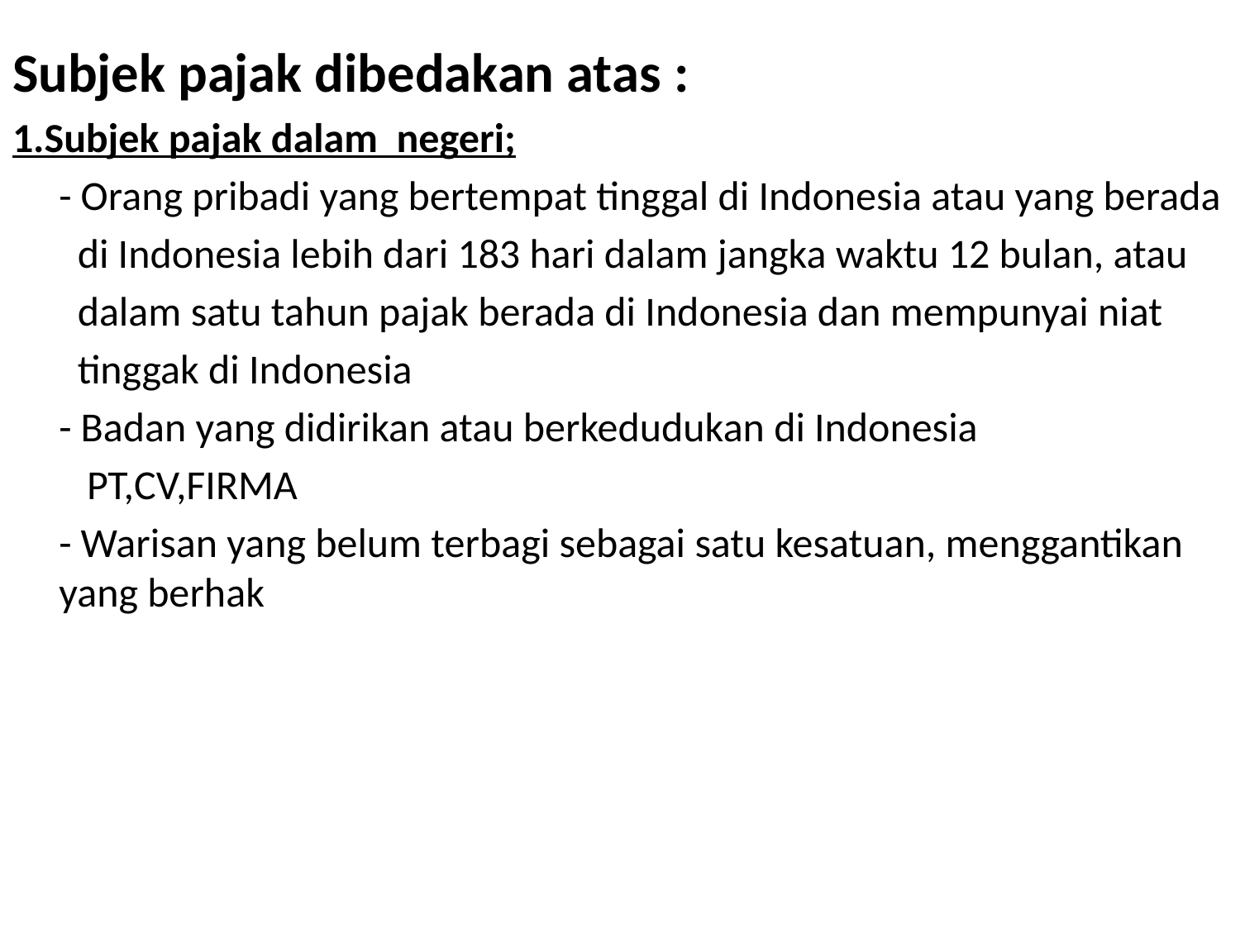

Subjek pajak dibedakan atas :
1.Subjek pajak dalam  negeri;
	- Orang pribadi yang bertempat tinggal di Indonesia atau yang berada
       di Indonesia lebih dari 183 hari dalam jangka waktu 12 bulan, atau
       dalam satu tahun pajak berada di Indonesia dan mempunyai niat
       tinggak di Indonesia
	- Badan yang didirikan atau berkedudukan di Indonesia
	   PT,CV,FIRMA
	- Warisan yang belum terbagi sebagai satu kesatuan, menggantikan yang berhak